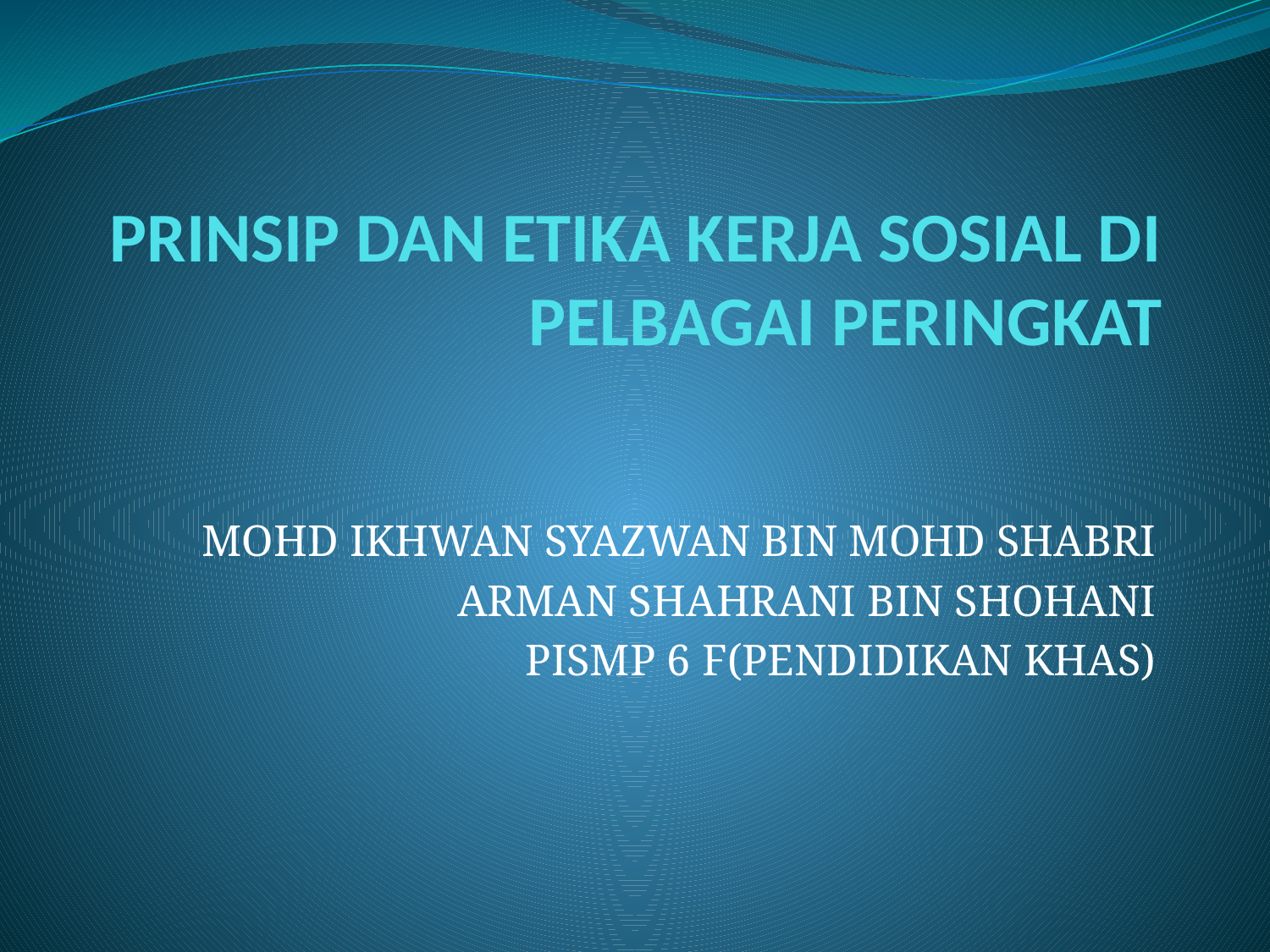

# PRINSIP DAN ETIKA KERJA SOSIAL DI PELBAGAI PERINGKAT

MOHD IKHWAN SYAZWAN BIN MOHD SHABRI
ARMAN SHAHRANI BIN SHOHANI
PISMP 6 F(PENDIDIKAN KHAS)